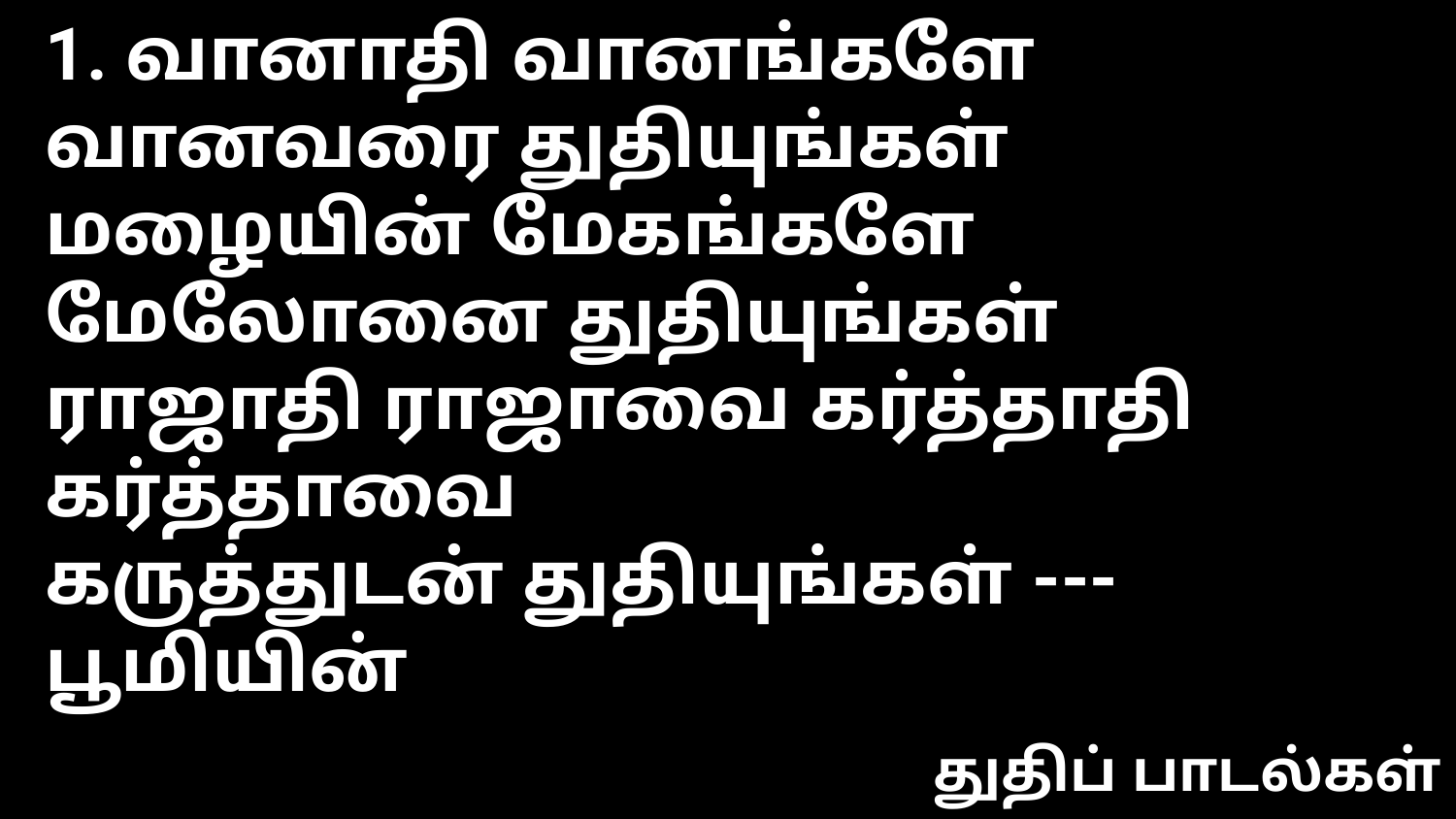

1. வானாதி வானங்களே வானவரை துதியுங்கள்
மழையின் மேகங்களே மேலோனை துதியுங்கள்
ராஜாதி ராஜாவை கர்த்தாதி கர்த்தாவை
கருத்துடன் துதியுங்கள் --- பூமியின்

துதிப் பாடல்கள்